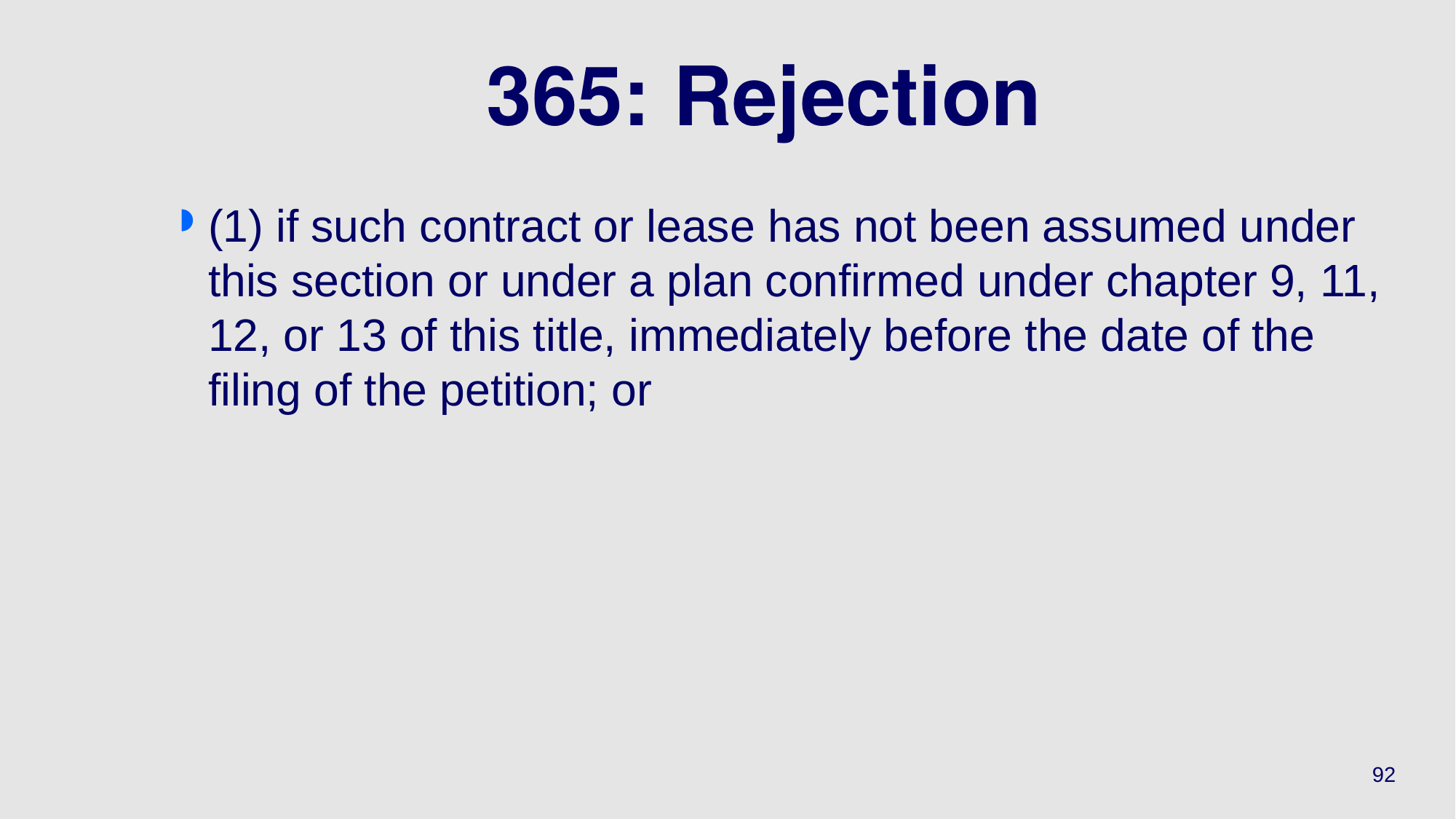

# 365: Rejection
(1) if such contract or lease has not been assumed under this section or under a plan confirmed under chapter 9, 11, 12, or 13 of this title, immediately before the date of the filing of the petition; or
92